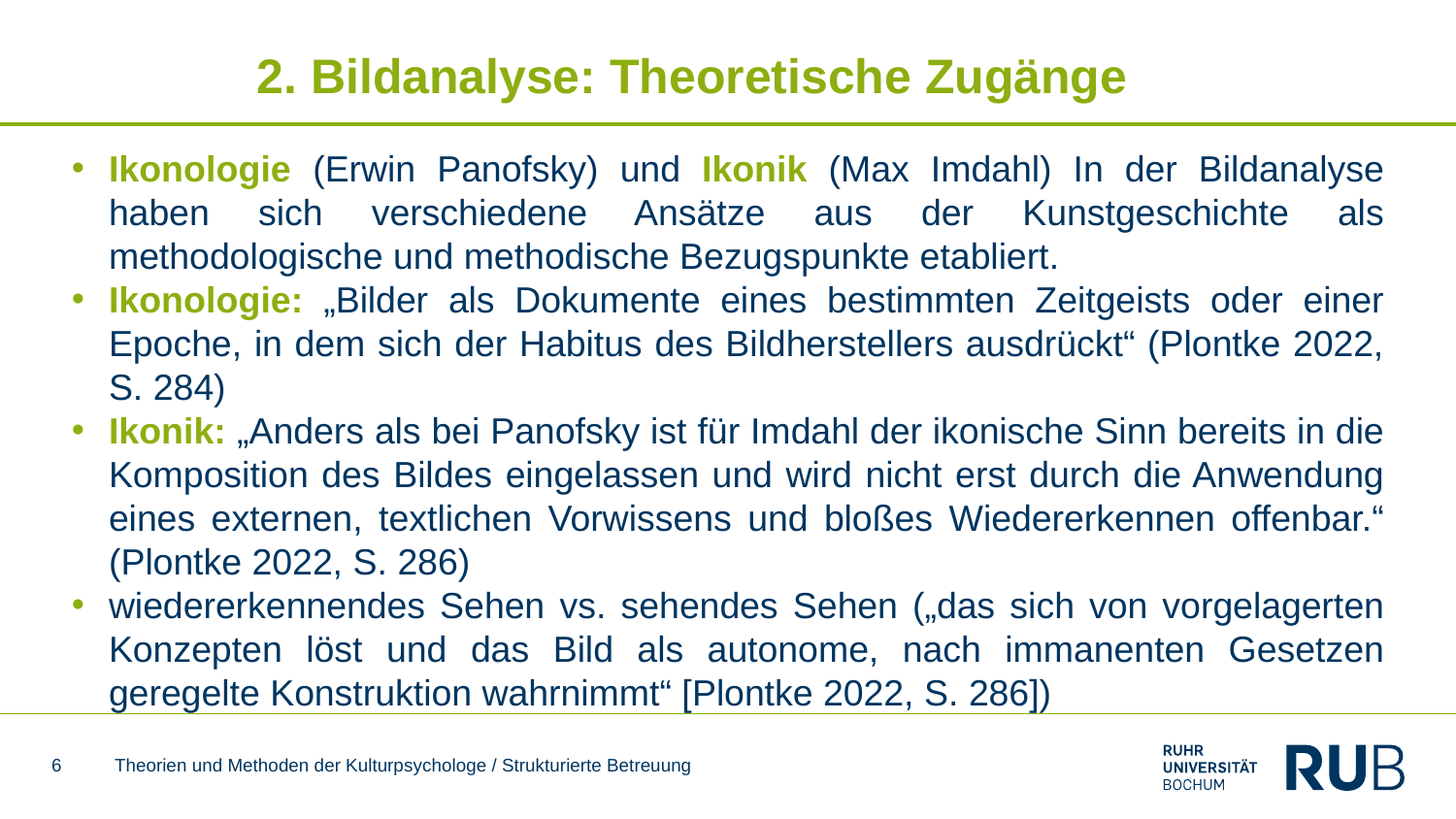

# 2. Bildanalyse: Theoretische Zugänge
Ikonologie (Erwin Panofsky) und Ikonik (Max Imdahl) In der Bildanalyse haben sich verschiedene Ansätze aus der Kunstgeschichte als methodologische und methodische Bezugspunkte etabliert.
Ikonologie: „Bilder als Dokumente eines bestimmten Zeitgeists oder einer Epoche, in dem sich der Habitus des Bildherstellers ausdrückt“ (Plontke 2022, S. 284)
Ikonik: „Anders als bei Panofsky ist für Imdahl der ikonische Sinn bereits in die Komposition des Bildes eingelassen und wird nicht erst durch die Anwendung eines externen, textlichen Vorwissens und bloßes Wiedererkennen offenbar.“ (Plontke 2022, S. 286)
wiedererkennendes Sehen vs. sehendes Sehen („das sich von vorgelagerten Konzepten löst und das Bild als autonome, nach immanenten Gesetzen geregelte Konstruktion wahrnimmt“ [Plontke 2022, S. 286])
6
Theorien und Methoden der Kulturpsychologe / Strukturierte Betreuung